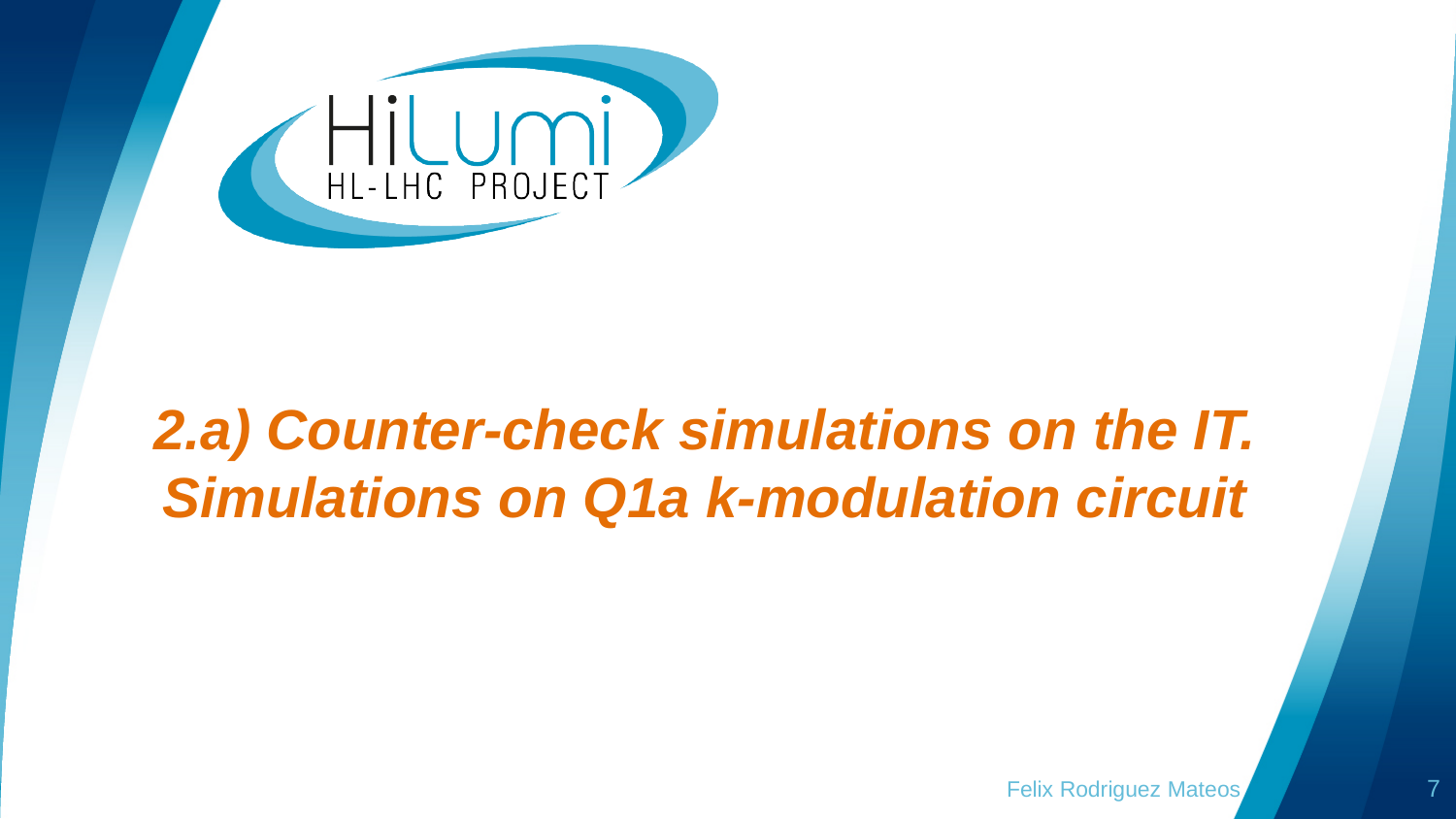

# 2.a) Counter-check simulations on the IT. Simulations on Q1a k-modulation circuit
Felix Rodriguez Mateos
7